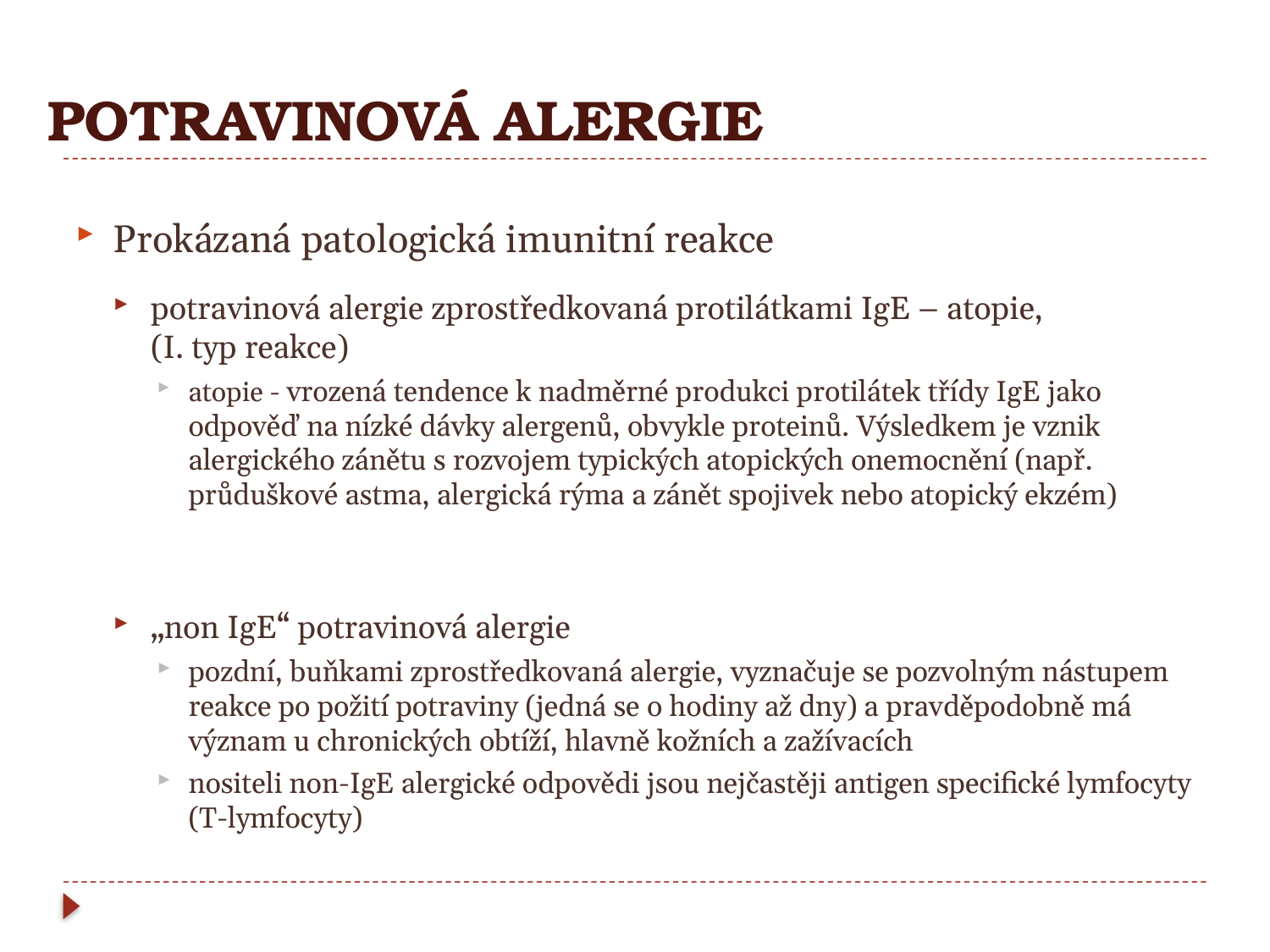

# POTRAVINOVÁ ALERGIE

Prokázaná patologická imunitní reakce

potravinová alergie zprostředkovaná protilátkami IgE – atopie,
(I. typ reakce)
atopie - vrozená tendence k nadměrné produkci protilátek třídy IgE jako odpověď na nízké dávky alergenů, obvykle proteinů. Výsledkem je vznik alergického zánětu s rozvojem typických atopických onemocnění (např. průduškové astma, alergická rýma a zánět spojivek nebo atopický ekzém)

„non IgE“ potravinová alergie
pozdní, buňkami zprostředkovaná alergie, vyznačuje se pozvolným nástupem reakce po požití potraviny (jedná se o hodiny až dny) a pravděpodobně má význam u chronických obtíží, hlavně kožních a zažívacích
nositeli non-IgE alergické odpovědi jsou nejčastěji antigen specifické lymfocyty (T-lymfocyty)